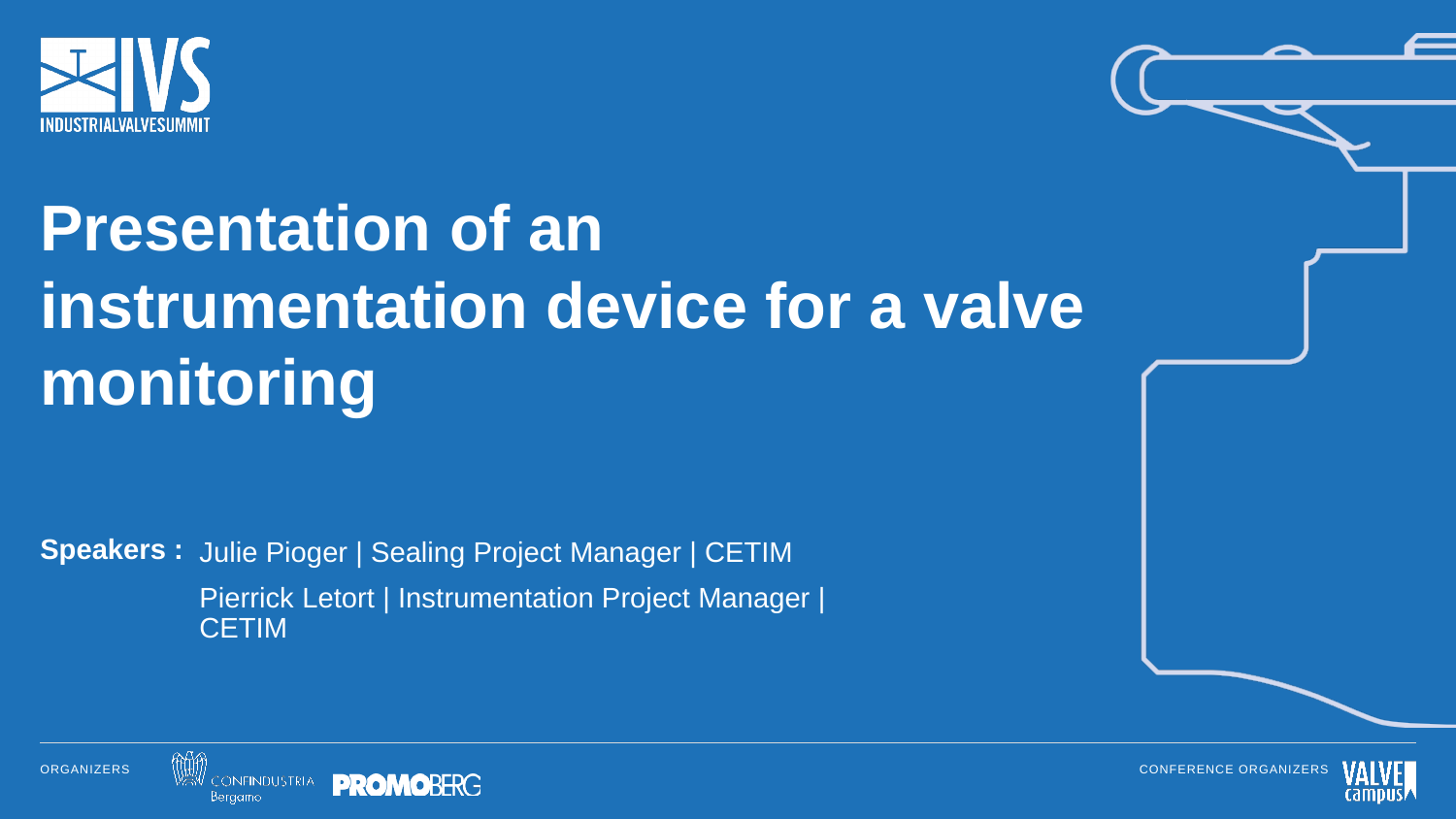

# Presentation of an instrumentation device for a valve monitoring
Speakers :
Julie Pioger | Sealing Project Manager | CETIM
Pierrick Letort | Instrumentation Project Manager | CETIM